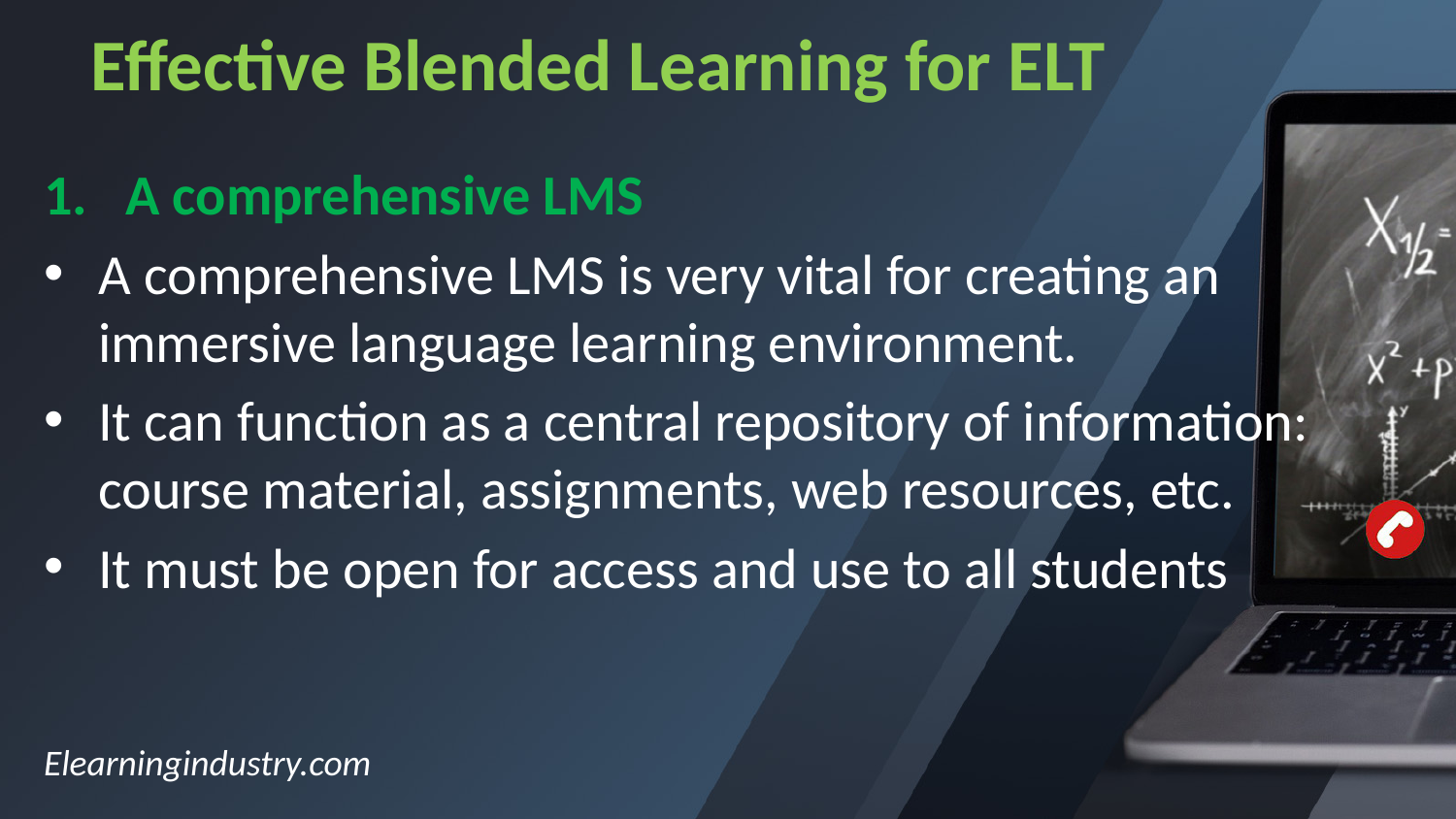

# Effective Blended Learning for ELT
A comprehensive LMS
A comprehensive LMS is very vital for creating an immersive language learning environment.
It can function as a central repository of information: course material, assignments, web resources, etc.
It must be open for access and use to all students

Elearningindustry.com